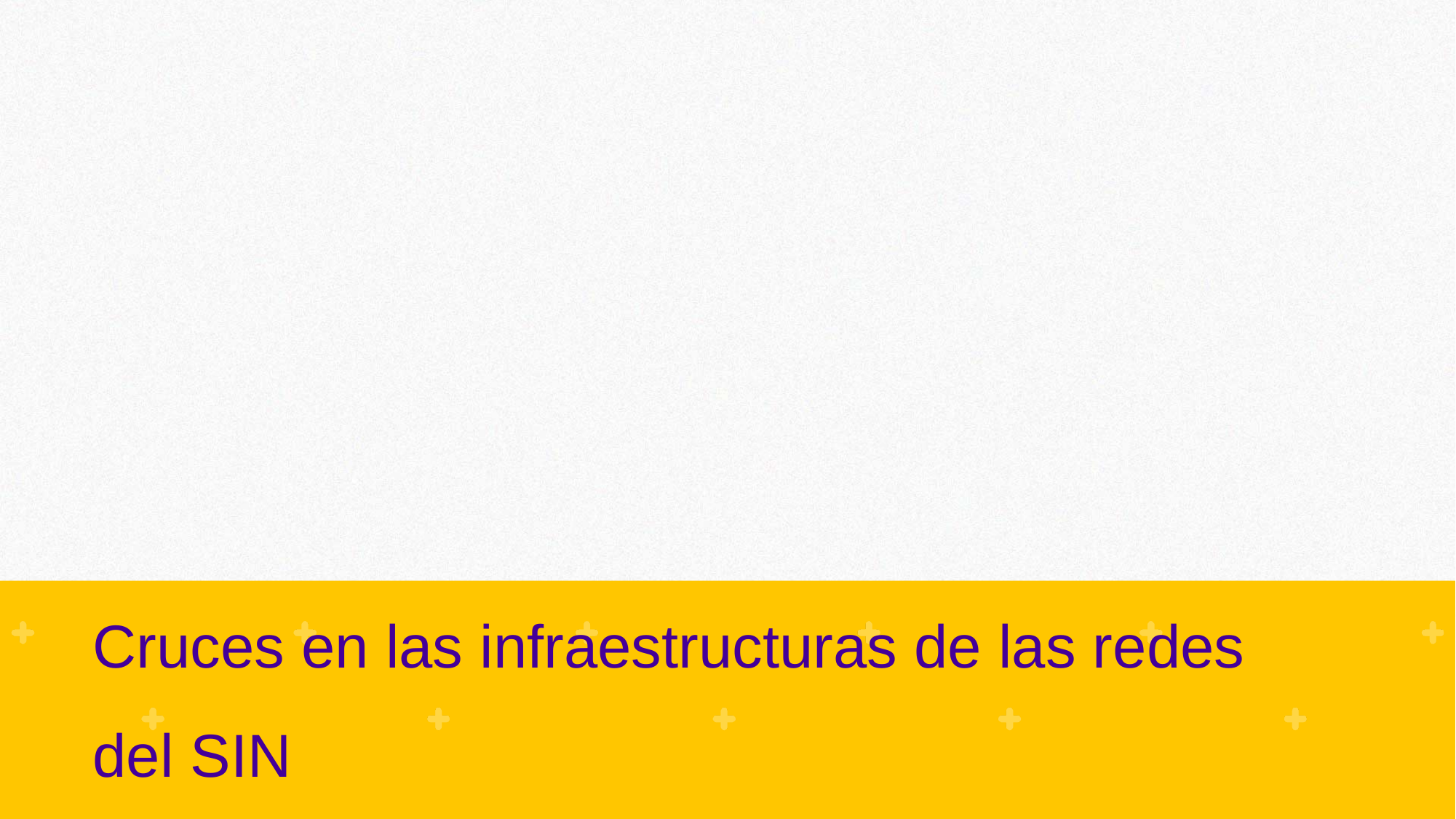

# Cruces en las infraestructuras de las redes del SIN